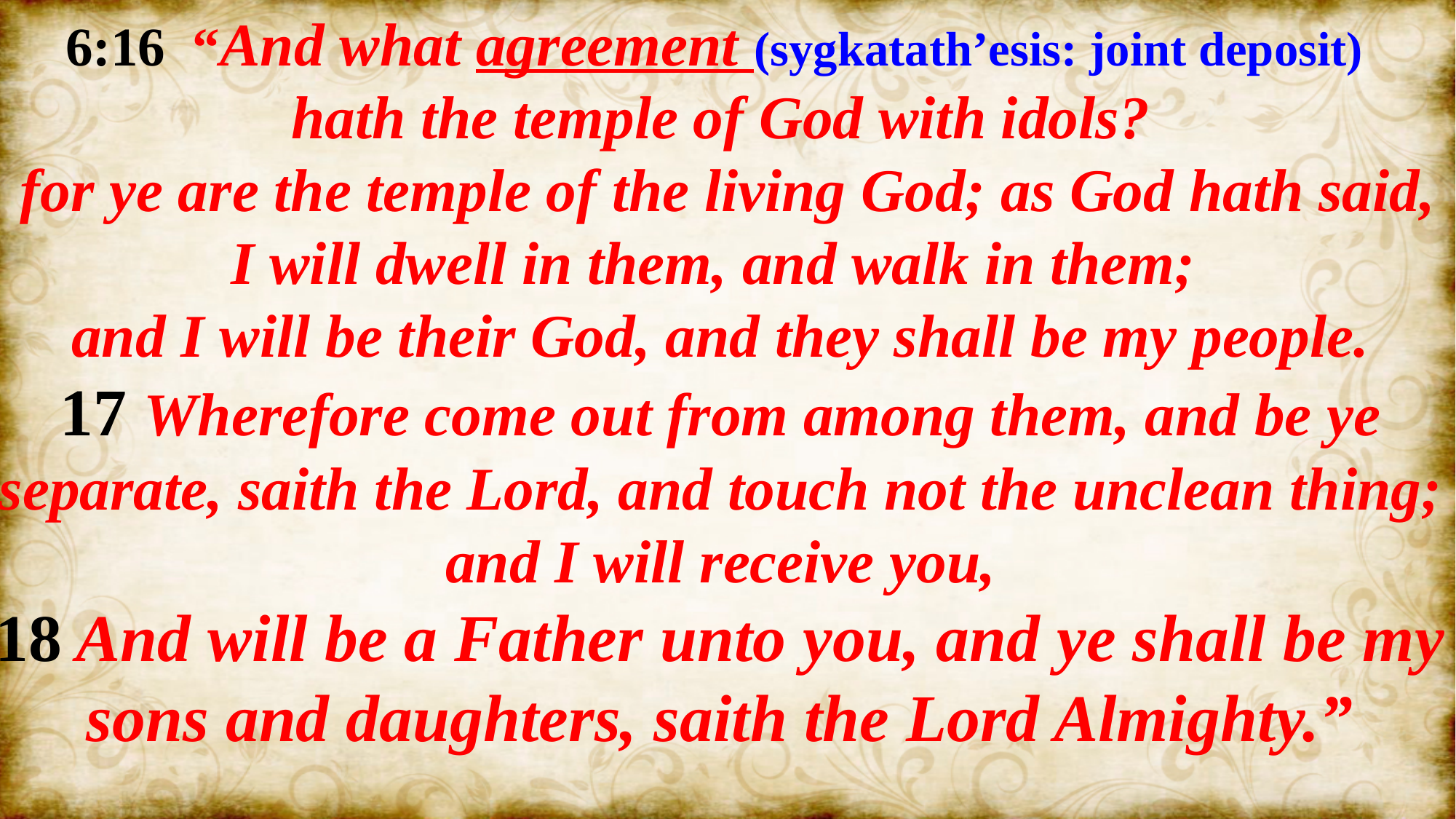

6:16  “And what agreement (sygkatath’esis: joint deposit)
hath the temple of God with idols?
 for ye are the temple of the living God; as God hath said, I will dwell in them, and walk in them;
and I will be their God, and they shall be my people.
17 Wherefore come out from among them, and be ye separate, saith the Lord, and touch not the unclean thing; and I will receive you,
18 And will be a Father unto you, and ye shall be my sons and daughters, saith the Lord Almighty.”